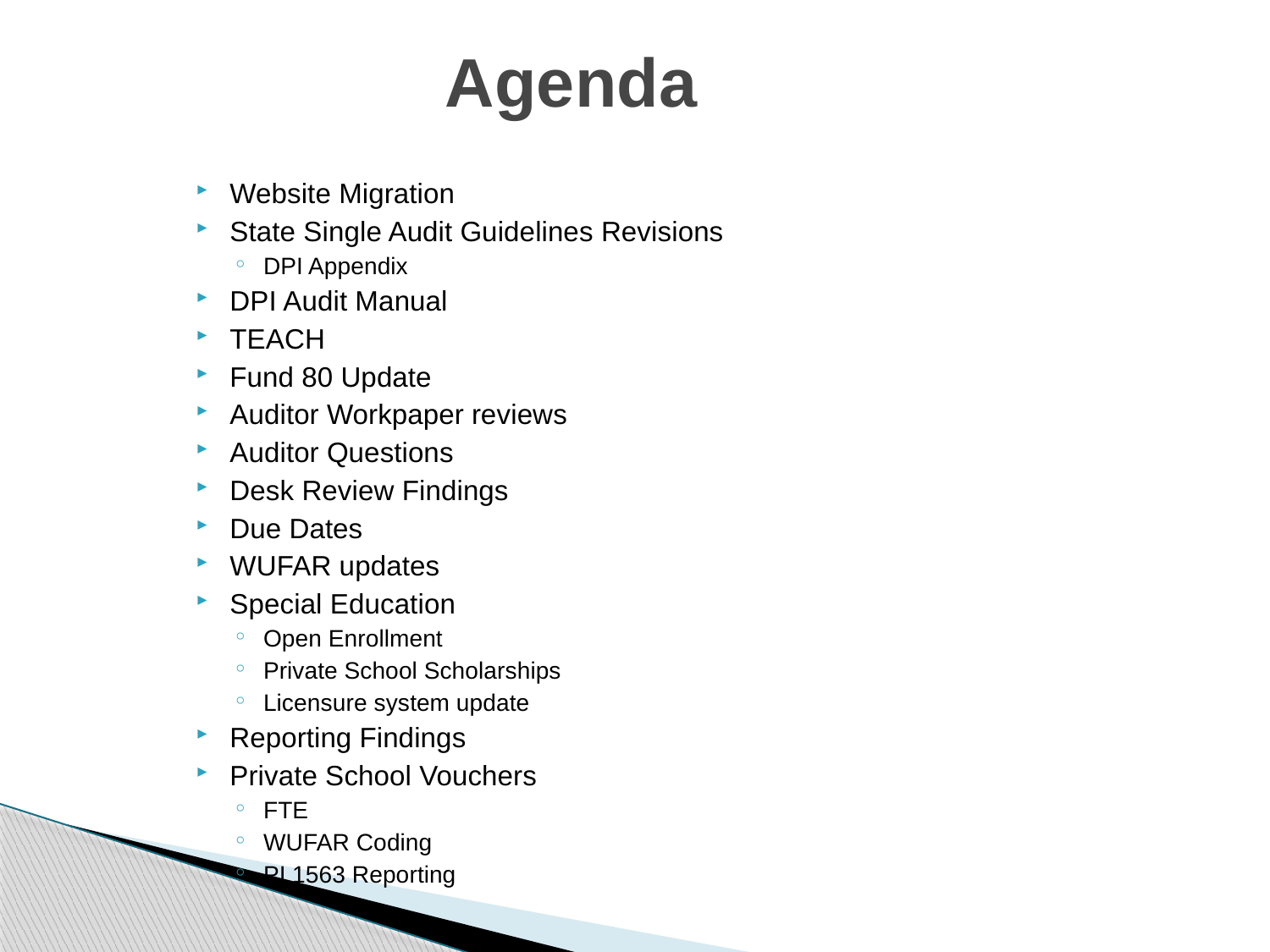

Agenda
Website Migration
State Single Audit Guidelines Revisions
DPI Appendix
DPI Audit Manual
TEACH
Fund 80 Update
Auditor Workpaper reviews
Auditor Questions
Desk Review Findings
Due Dates
WUFAR updates
Special Education
Open Enrollment
Private School Scholarships
Licensure system update
Reporting Findings
Private School Vouchers
FTE
WUFAR Coding
PI 1563 Reporting